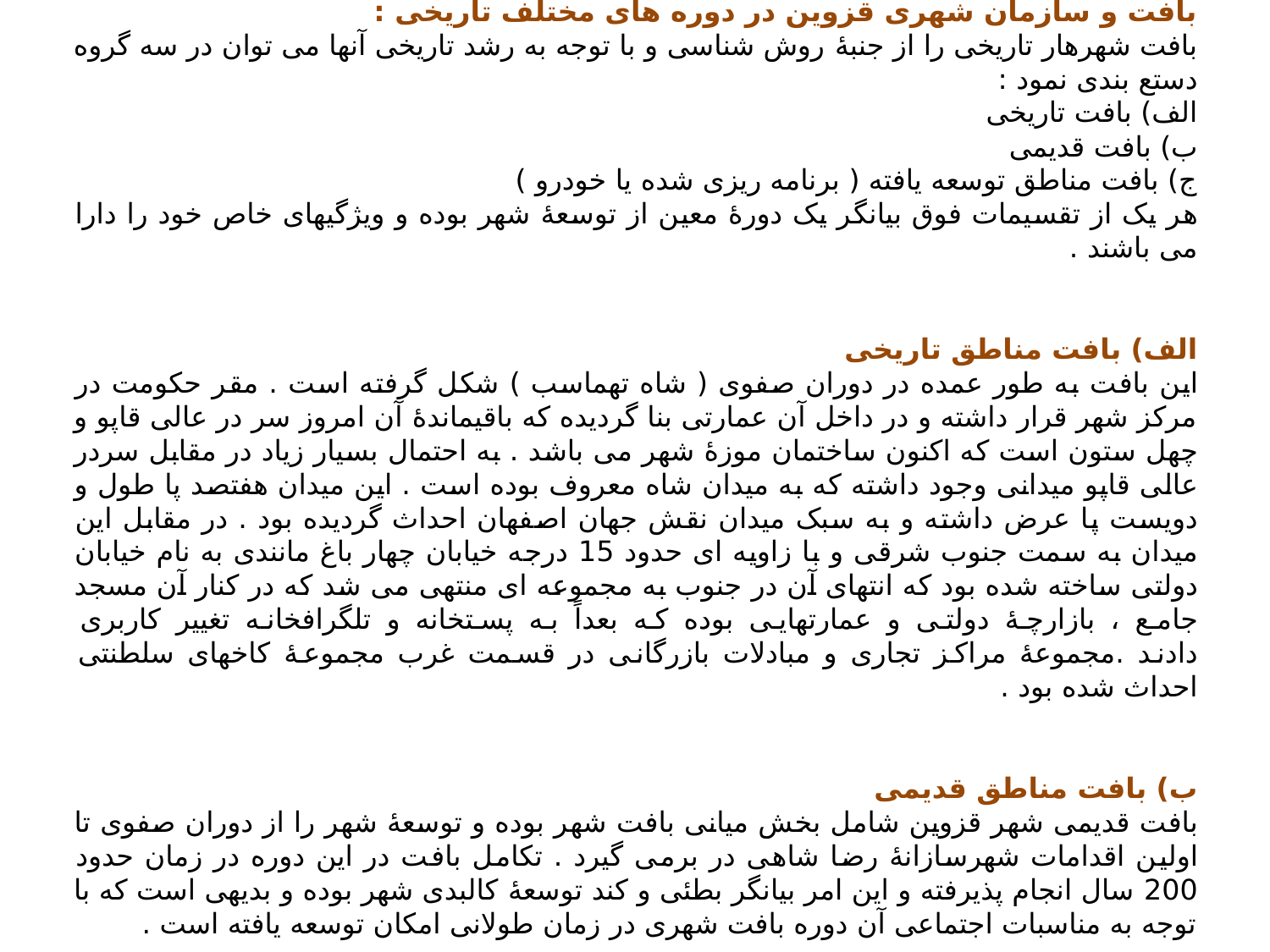

بافت و سازمان شهری قزوین در دوره های مختلف تاریخی :
بافت شهرهار تاریخی را از جنبۀ روش شناسی و با توجه به رشد تاریخی آنها می توان در سه گروه دستع بندی نمود :
الف) بافت تاریخی
ب) بافت قدیمی
ج) بافت مناطق توسعه یافته ( برنامه ریزی شده یا خودرو )
هر یک از تقسیمات فوق بیانگر یک دورۀ معین از توسعۀ شهر بوده و ویژگیهای خاص خود را دارا می باشند .

الف) بافت مناطق تاریخی
این بافت به طور عمده در دوران صفوی ( شاه تهماسب ) شکل گرفته است . مقر حکومت در مرکز شهر قرار داشته و در داخل آن عمارتی بنا گردیده که باقیماندۀ آن امروز سر در عالی قاپو و چهل ستون است که اکنون ساختمان موزۀ شهر می باشد . به احتمال بسیار زیاد در مقابل سردر عالی قاپو میدانی وجود داشته که به میدان شاه معروف بوده است . این میدان هفتصد پا طول و دویست پا عرض داشته و به سبک میدان نقش جهان اصفهان احداث گردیده بود . در مقابل این میدان به سمت جنوب شرقی و با زاویه ای حدود 15 درجه خیابان چهار باغ مانندی به نام خیابان دولتی ساخته شده بود که انتهای آن در جنوب به مجموعه ای منتهی می شد که در کنار آن مسجد جامع ، بازارچۀ دولتی و عمارتهایی بوده که بعداً به پستخانه و تلگرافخانه تغییر کاربری دادند .مجموعۀ مراکز تجاری و مبادلات بازرگانی در قسمت غرب مجموعۀ کاخهای سلطنتی احداث شده بود .

ب) بافت مناطق قدیمی
بافت قدیمی شهر قزوین شامل بخش میانی بافت شهر بوده و توسعۀ شهر را از دوران صفوی تا اولین اقدامات شهرسازانۀ رضا شاهی در برمی گیرد . تکامل بافت در این دوره در زمان حدود 200 سال انجام پذیرفته و این امر بیانگر بطئی و کند توسعۀ کالبدی شهر بوده و بدیهی است که با توجه به مناسبات اجتماعی آن دوره بافت شهری در زمان طولانی امکان توسعه یافته است .